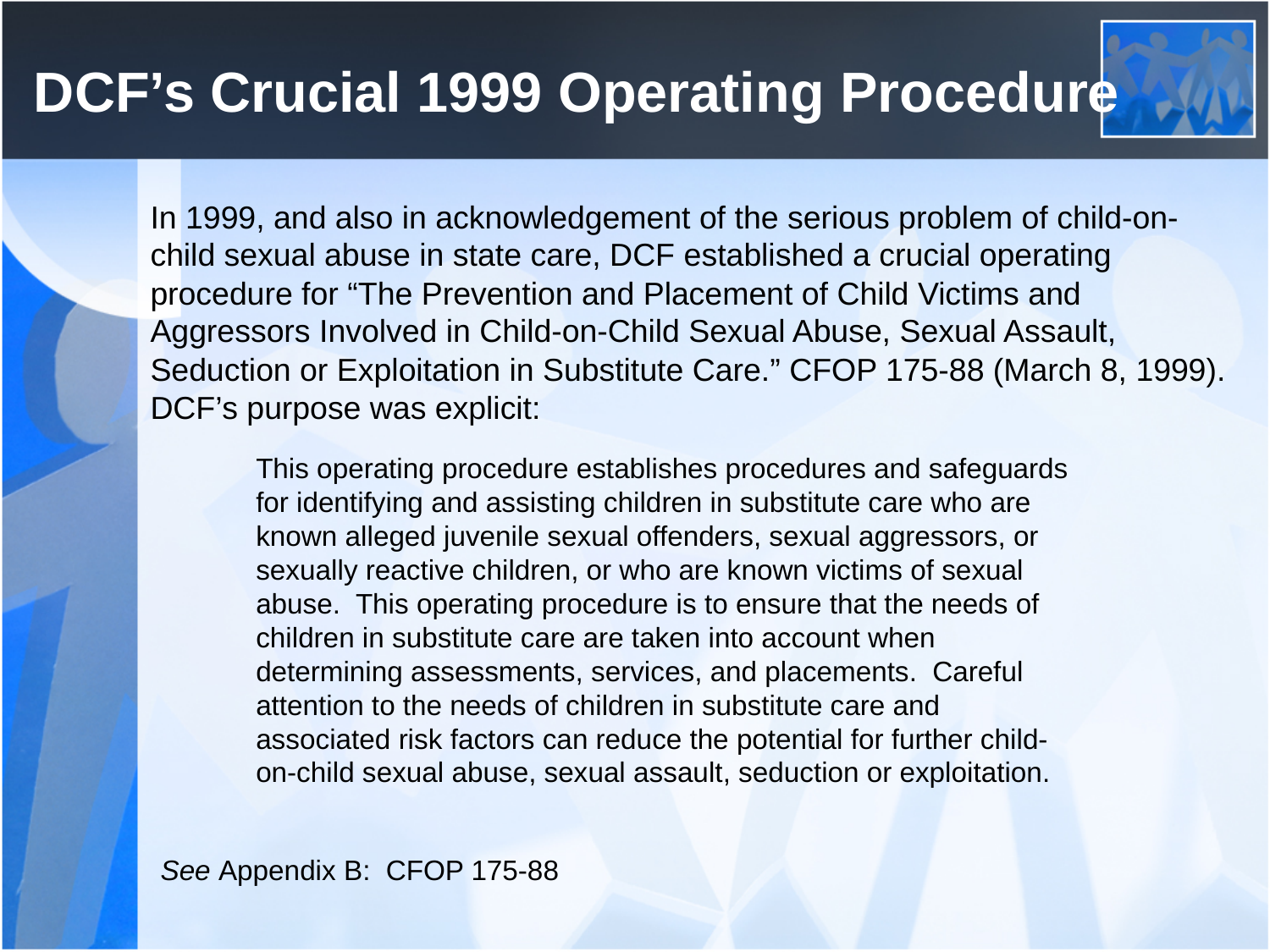

# DCF’s Crucial 1999 Operating Procedure
In 1999, and also in acknowledgement of the serious problem of child-on-child sexual abuse in state care, DCF established a crucial operating procedure for “The Prevention and Placement of Child Victims and Aggressors Involved in Child-on-Child Sexual Abuse, Sexual Assault, Seduction or Exploitation in Substitute Care.” CFOP 175-88 (March 8, 1999).  DCF’s purpose was explicit:

This operating procedure establishes procedures and safeguards for identifying and assisting children in substitute care who are known alleged juvenile sexual offenders, sexual aggressors, or sexually reactive children, or who are known victims of sexual abuse.  This operating procedure is to ensure that the needs of children in substitute care are taken into account when determining assessments, services, and placements.  Careful attention to the needs of children in substitute care and associated risk factors can reduce the potential for further child-on-child sexual abuse, sexual assault, seduction or exploitation.
See Appendix B:  CFOP 175-88